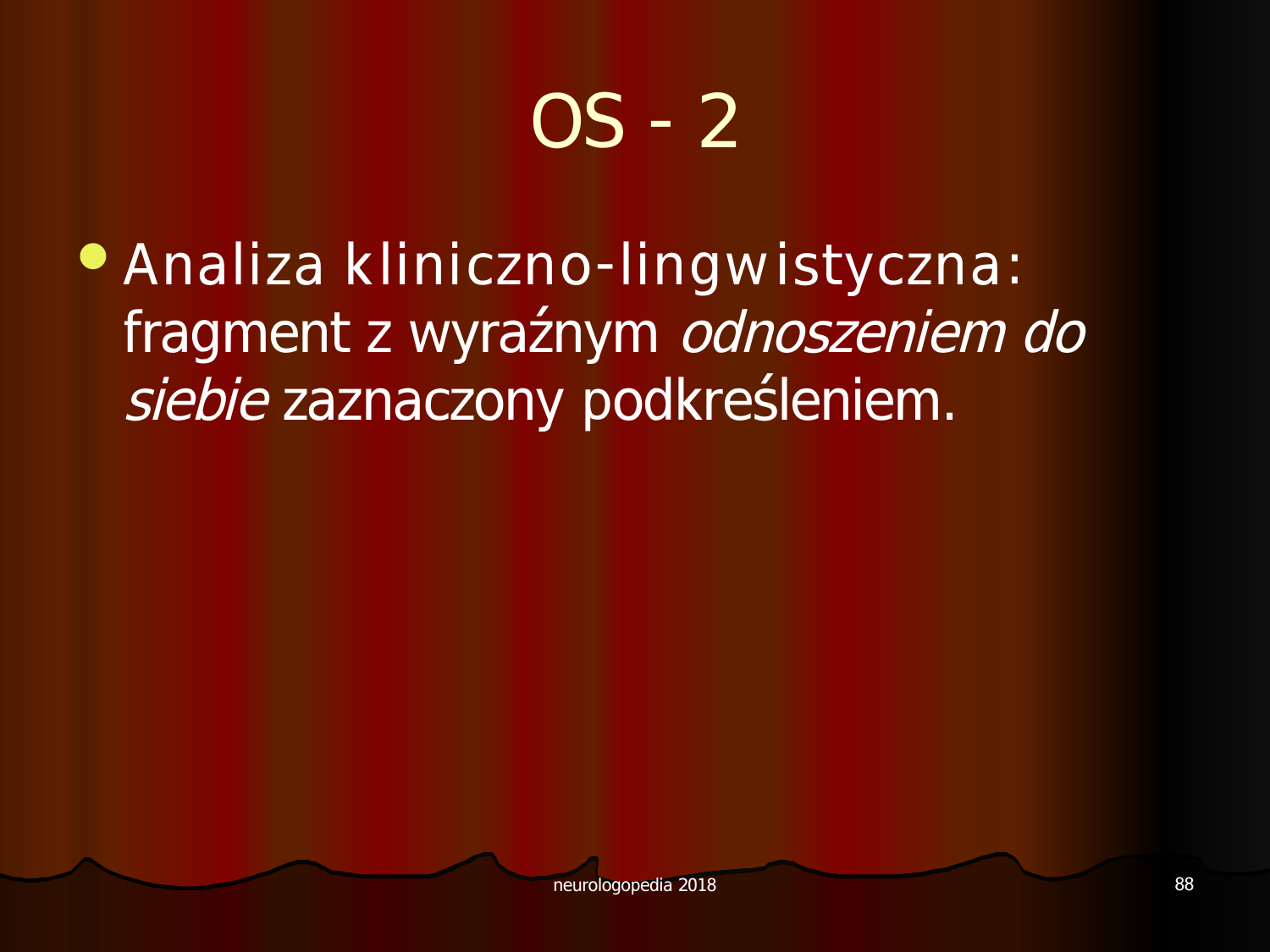

# OS - 2
Analiza kliniczno-lingwistyczna: fragment z wyraźnym odnoszeniem do siebie zaznaczony podkreśleniem.
88
neurologopedia 2018